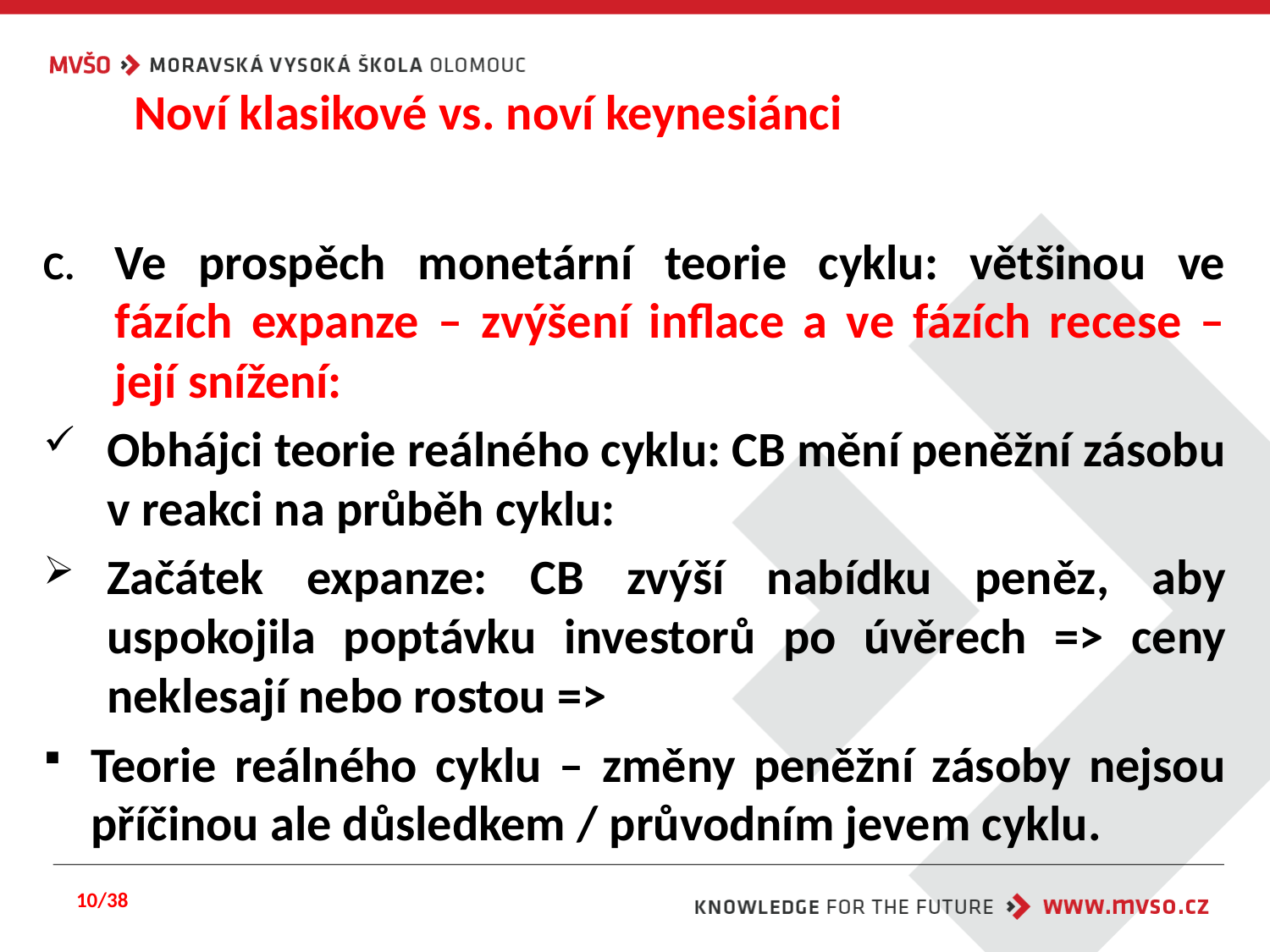

# Noví klasikové vs. noví keynesiánci
Ve prospěch monetární teorie cyklu: většinou ve fázích expanze – zvýšení inflace a ve fázích recese – její snížení:
Obhájci teorie reálného cyklu: CB mění peněžní zásobu v reakci na průběh cyklu:
Začátek expanze: CB zvýší nabídku peněz, aby uspokojila poptávku investorů po úvěrech => ceny neklesají nebo rostou =>
Teorie reálného cyklu – změny peněžní zásoby nejsou příčinou ale důsledkem / průvodním jevem cyklu.

10/38